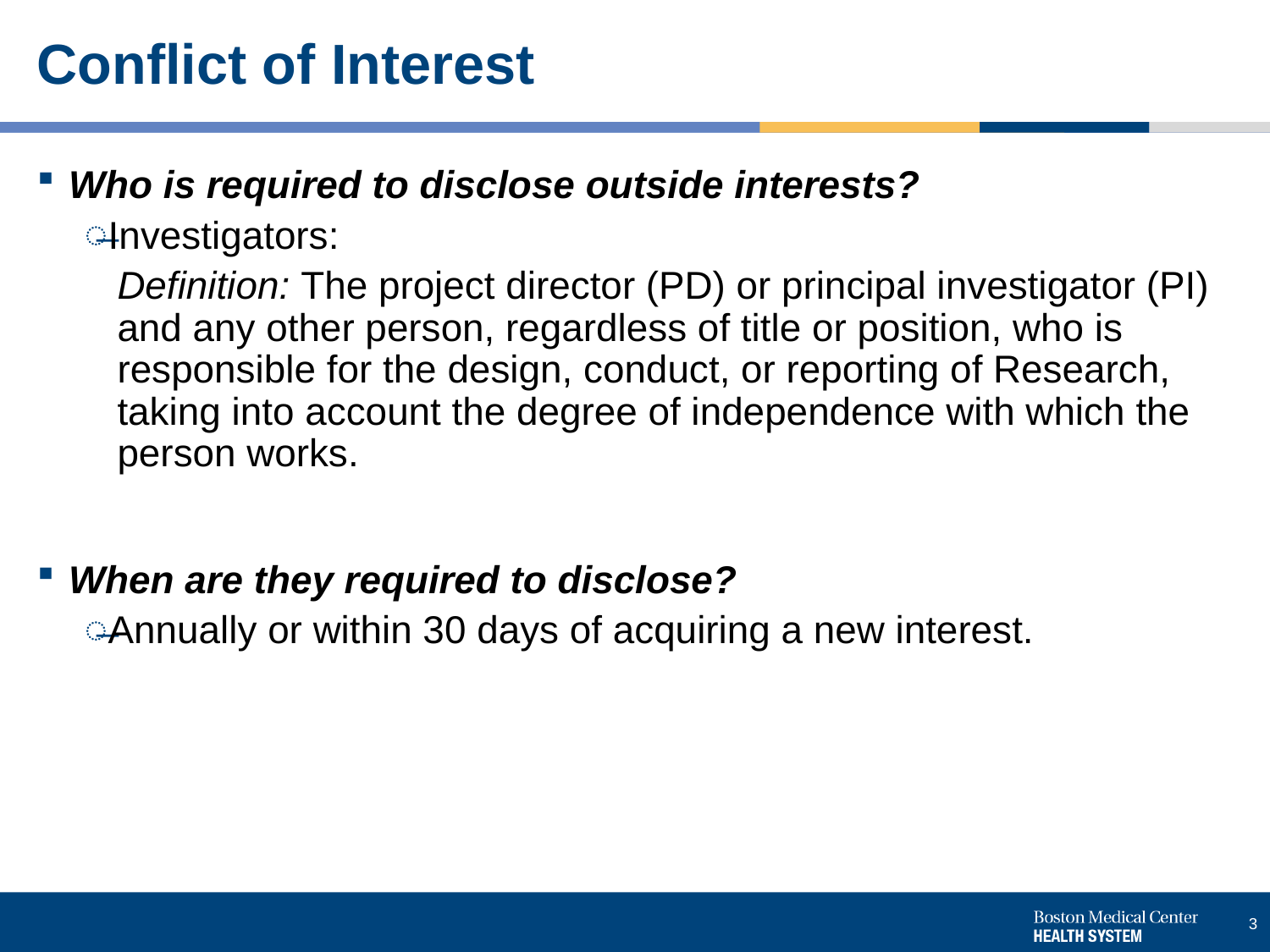

# Conflict of Interest
Who is required to disclose outside interests?
Investigators:
Definition: The project director (PD) or principal investigator (PI) and any other person, regardless of title or position, who is responsible for the design, conduct, or reporting of Research, taking into account the degree of independence with which the person works.

When are they required to disclose?
Annually or within 30 days of acquiring a new interest.